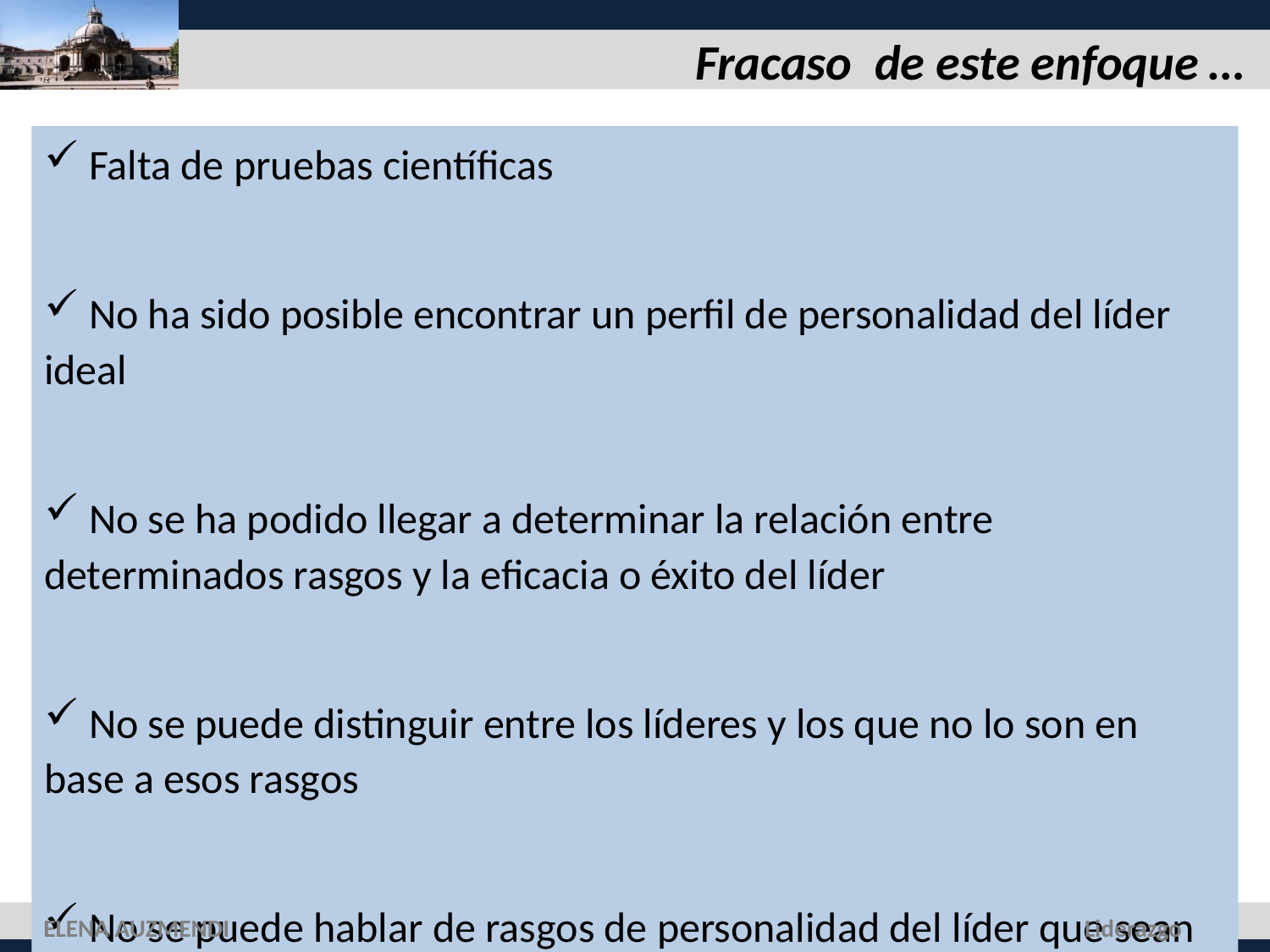

# Fracaso  de este enfoque …
 Falta de pruebas científicas

 No ha sido posible encontrar un perfil de personalidad del líder ideal

 No se ha podido llegar a determinar la relación entre determinados rasgos y la eficacia o éxito del líder

 No se puede distinguir entre los líderes y los que no lo son en base a esos rasgos

 No se puede hablar de rasgos de personalidad del líder que sean universalmente válidos
ELENA AUZMENDI
Liderazgo